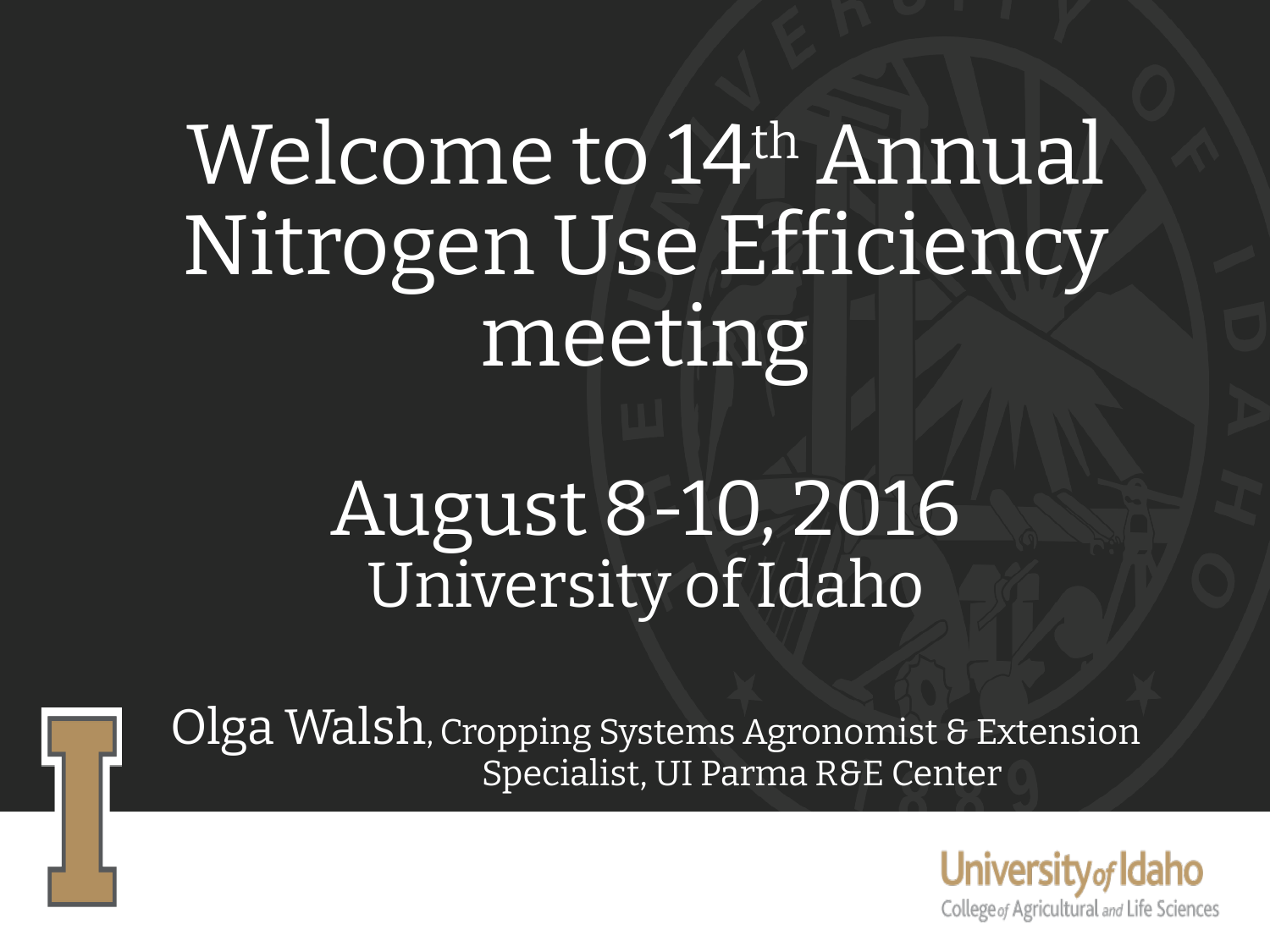

# Welcome to 14th Annual Nitrogen Use Efficiency meeting August 8-10, 2016 University of Idaho

Olga Walsh, Cropping Systems Agronomist & Extension 		Specialist, UI Parma R&E Center